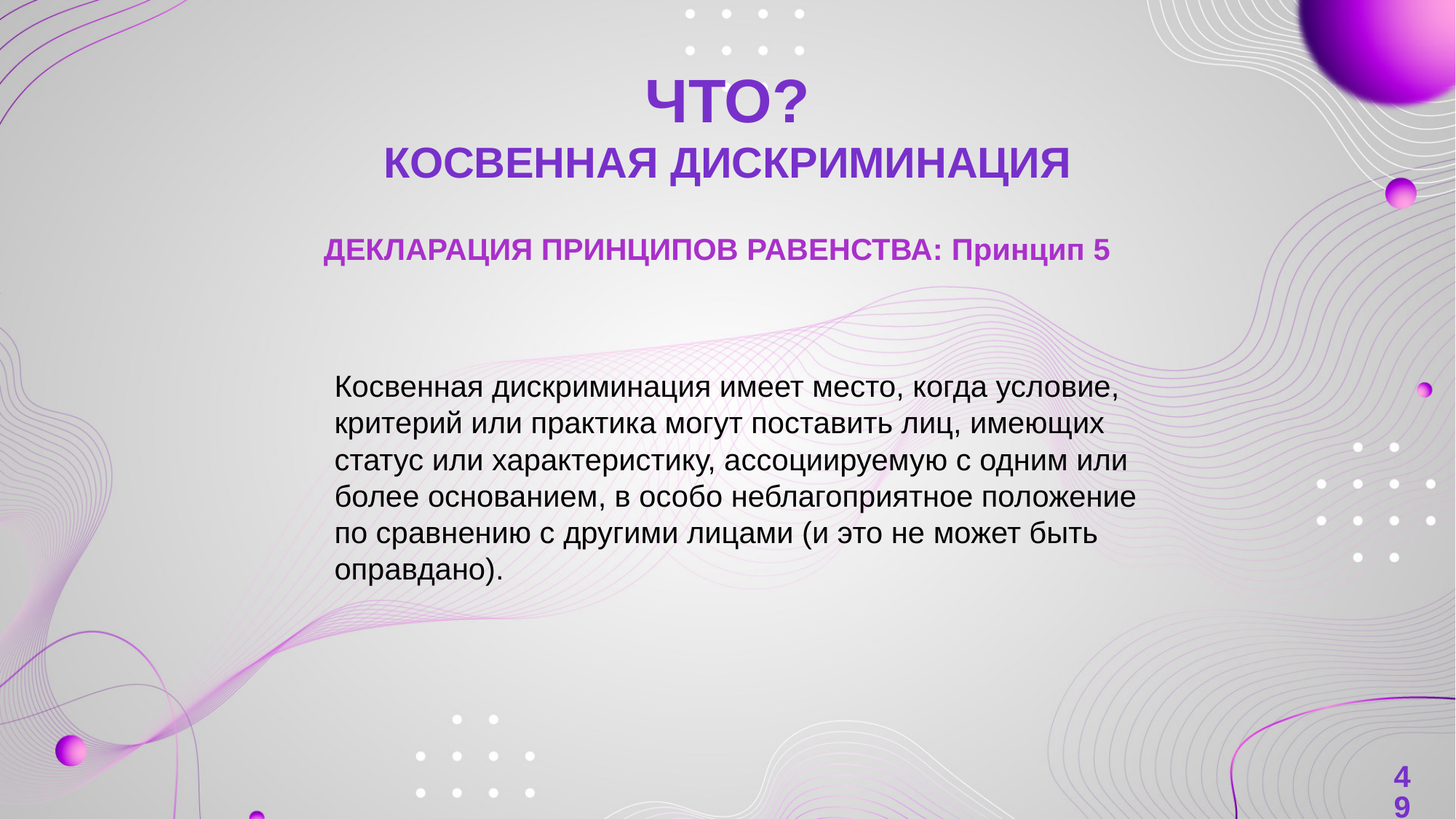

# Что? Косвенная дискриминация
Декларация принципов равенства: Принцип 5
Косвенная дискриминация имеет место, когда условие, критерий или практика могут поставить лиц, имеющих статус или характеристику, ассоциируемую с одним или более основанием, в особо неблагоприятное положение по сравнению с другими лицами (и это не может быть оправдано).
49